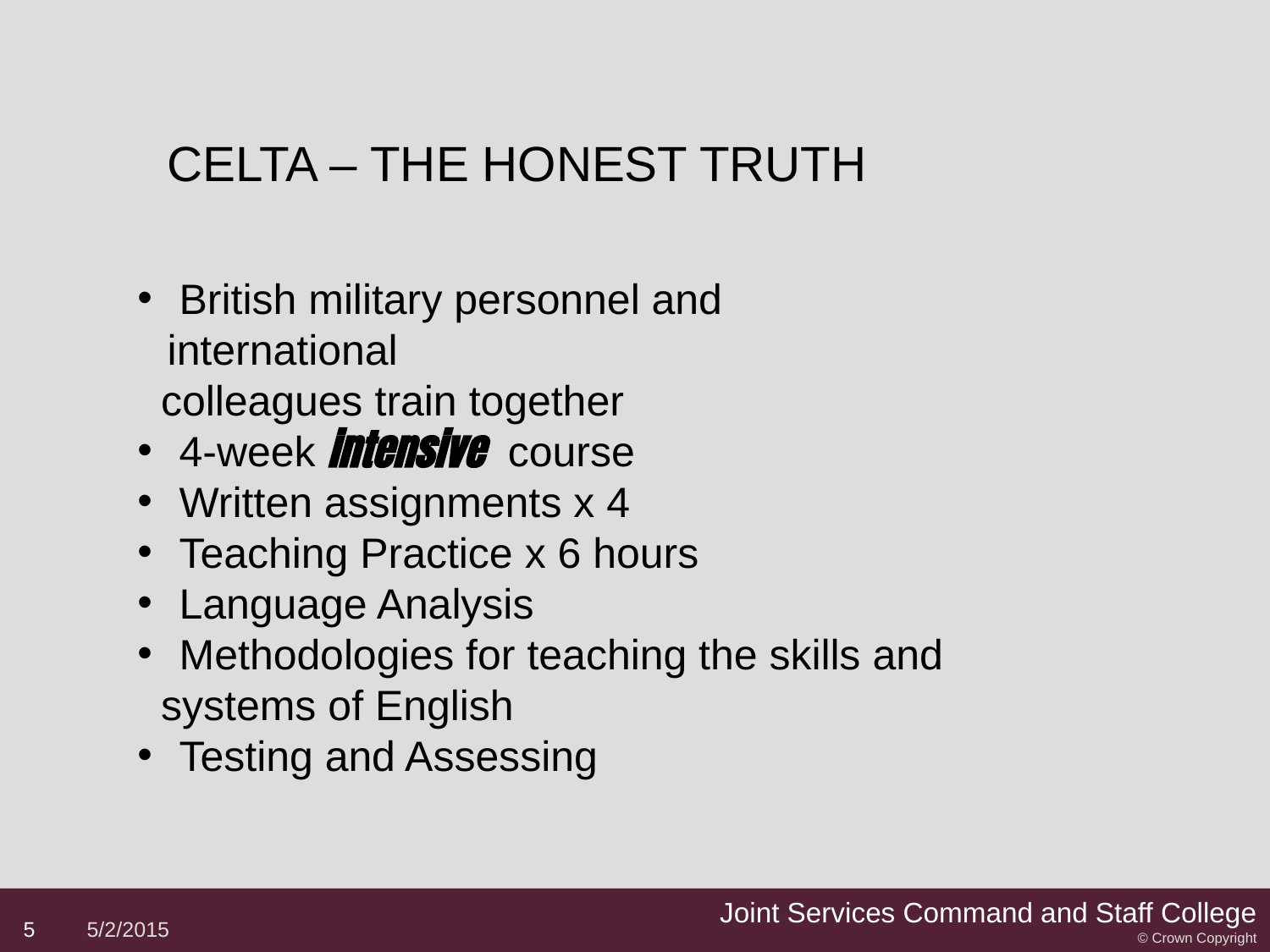

CELTA – THE HONEST TRUTH
 British military personnel and international
  colleagues train together
 4-week intensive  course
 Written assignments x 4
 Teaching Practice x 6 hours
 Language Analysis
 Methodologies for teaching the skills and
  systems of English
 Testing and Assessing

Joint Services Command and Staff College
© Crown Copyright
5
5/2/2015